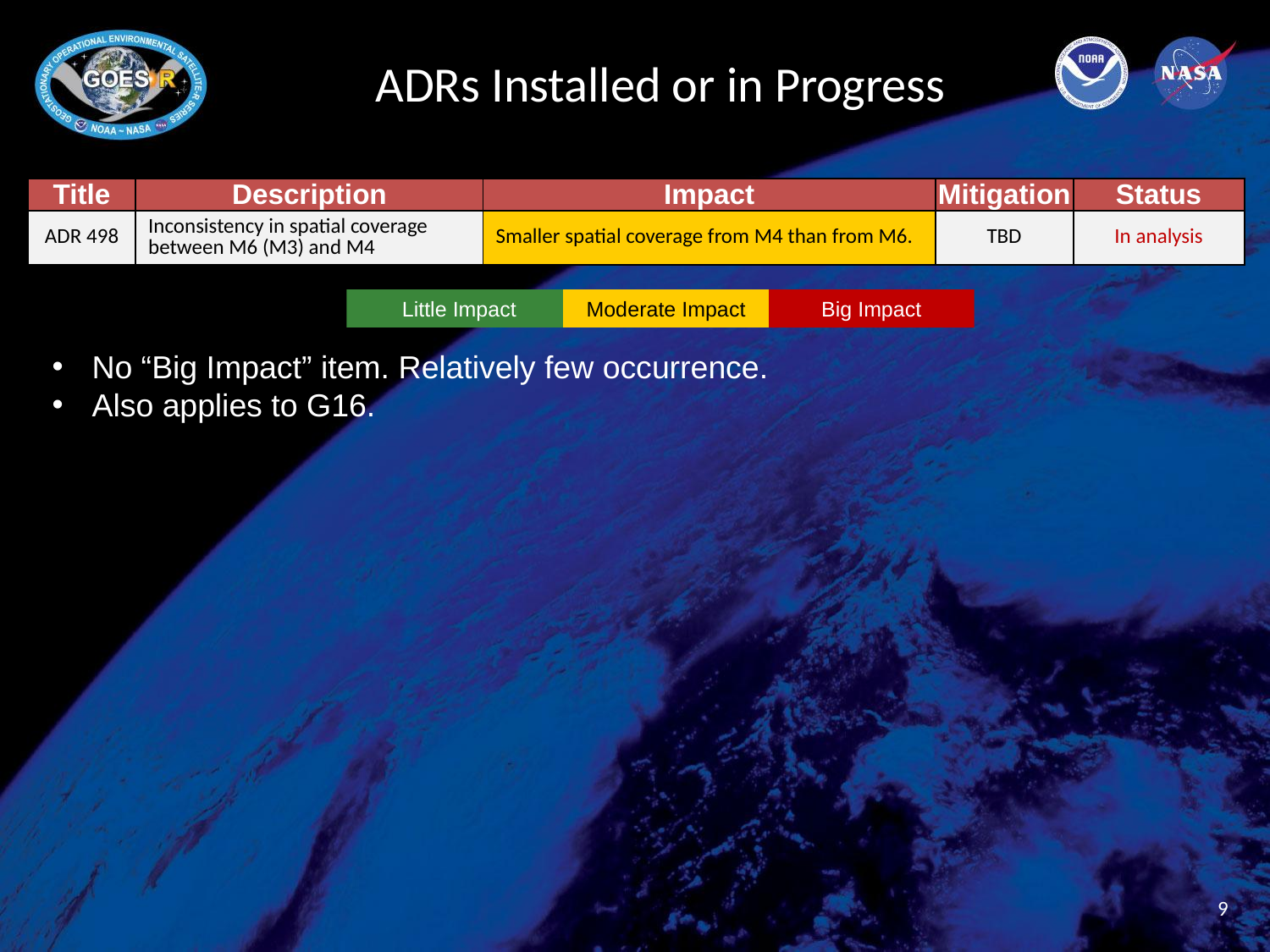

# ADRs Installed or in Progress
| Title | Description | Impact | Mitigation | Status |
| --- | --- | --- | --- | --- |
| ADR 498 | Inconsistency in spatial coverage between M6 (M3) and M4 | Smaller spatial coverage from M4 than from M6. | TBD | In analysis |
Little Impact
Moderate Impact
Big Impact
No “Big Impact” item. Relatively few occurrence.
Also applies to G16.
9